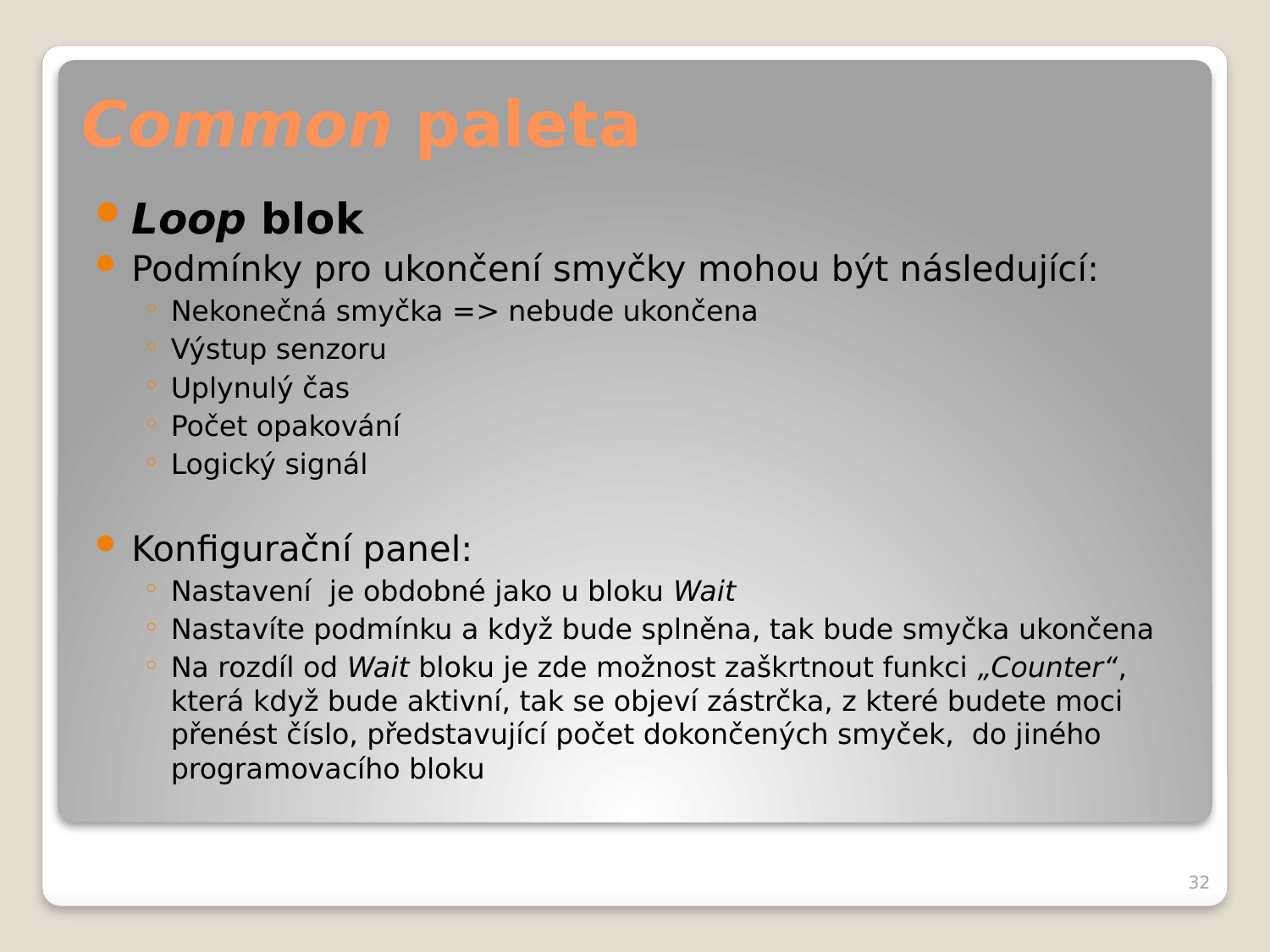

# Common paleta
Loop blok
Podmínky pro ukončení smyčky mohou být následující:
Nekonečná smyčka => nebude ukončena
Výstup senzoru
Uplynulý čas
Počet opakování
Logický signál

Konfigurační panel:
Nastavení  je obdobné jako u bloku Wait
Nastavíte podmínku a když bude splněna, tak bude smyčka ukončena
Na rozdíl od Wait bloku je zde možnost zaškrtnout funkci „Counter“, která když bude aktivní, tak se objeví zástrčka, z které budete moci přenést číslo, představující počet dokončených smyček,  do jiného  programovacího bloku
32